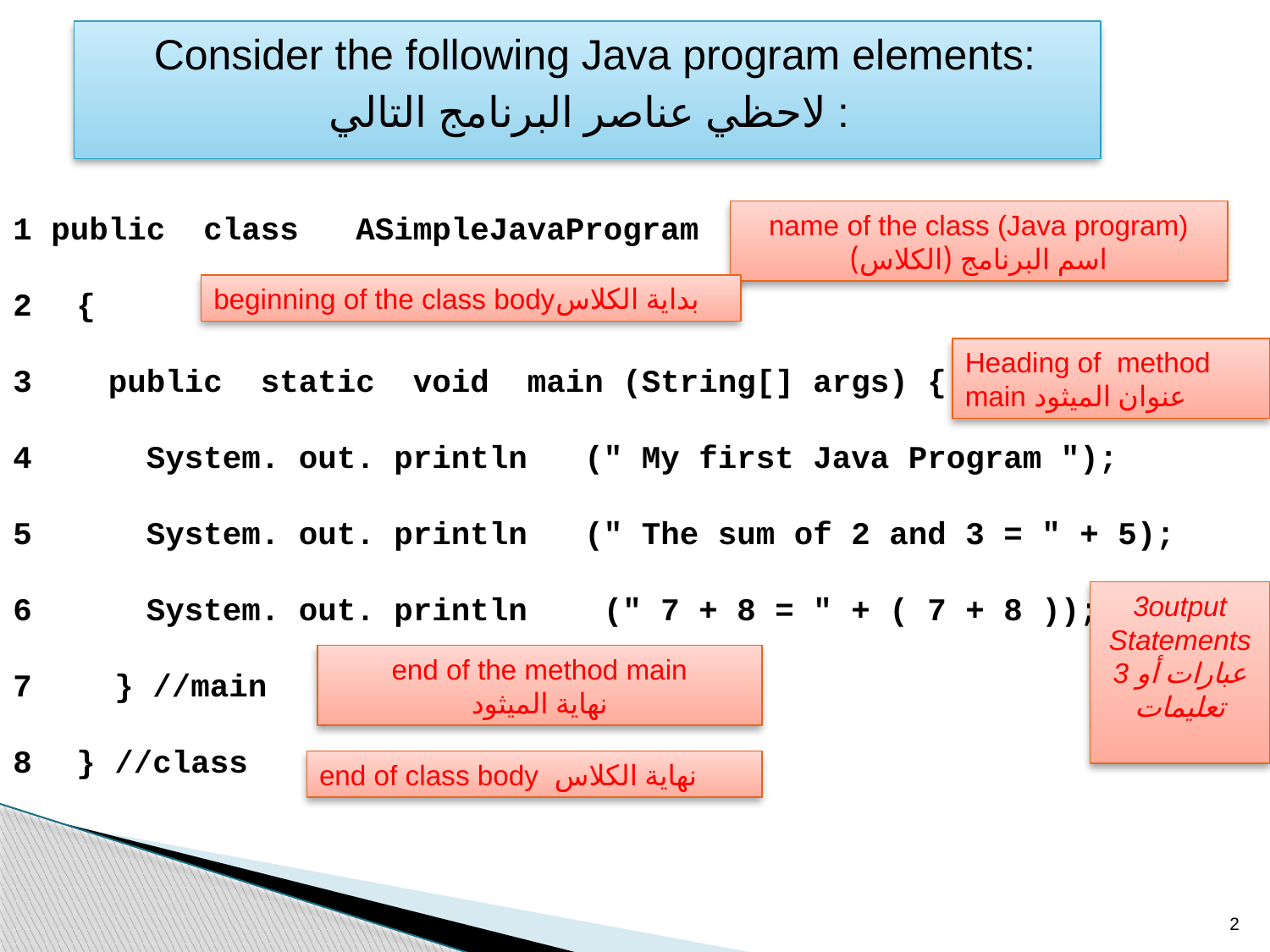

Consider the following Java program elements:
لاحظي عناصر البرنامج التالي :

1 public  class   ASimpleJavaProgram

{

3    public  static  void  main (String[] args) {

4      System. out. println   (" My first Java Program ");

5      System. out. println   (" The sum of 2 and 3 = " + 5);

6      System. out. println    (" 7 + 8 = " + ( 7 + 8 ));

  } //main

} //class

name of the class (Java program)
اسم البرنامج (الكلاس)
beginning of the class bodyبداية الكلاس
Heading of  method main عنوان الميثود
 3output
Statements
3 عبارات أو تعليمات

end of the method main
نهاية الميثود
end of class body  نهاية الكلاس
2